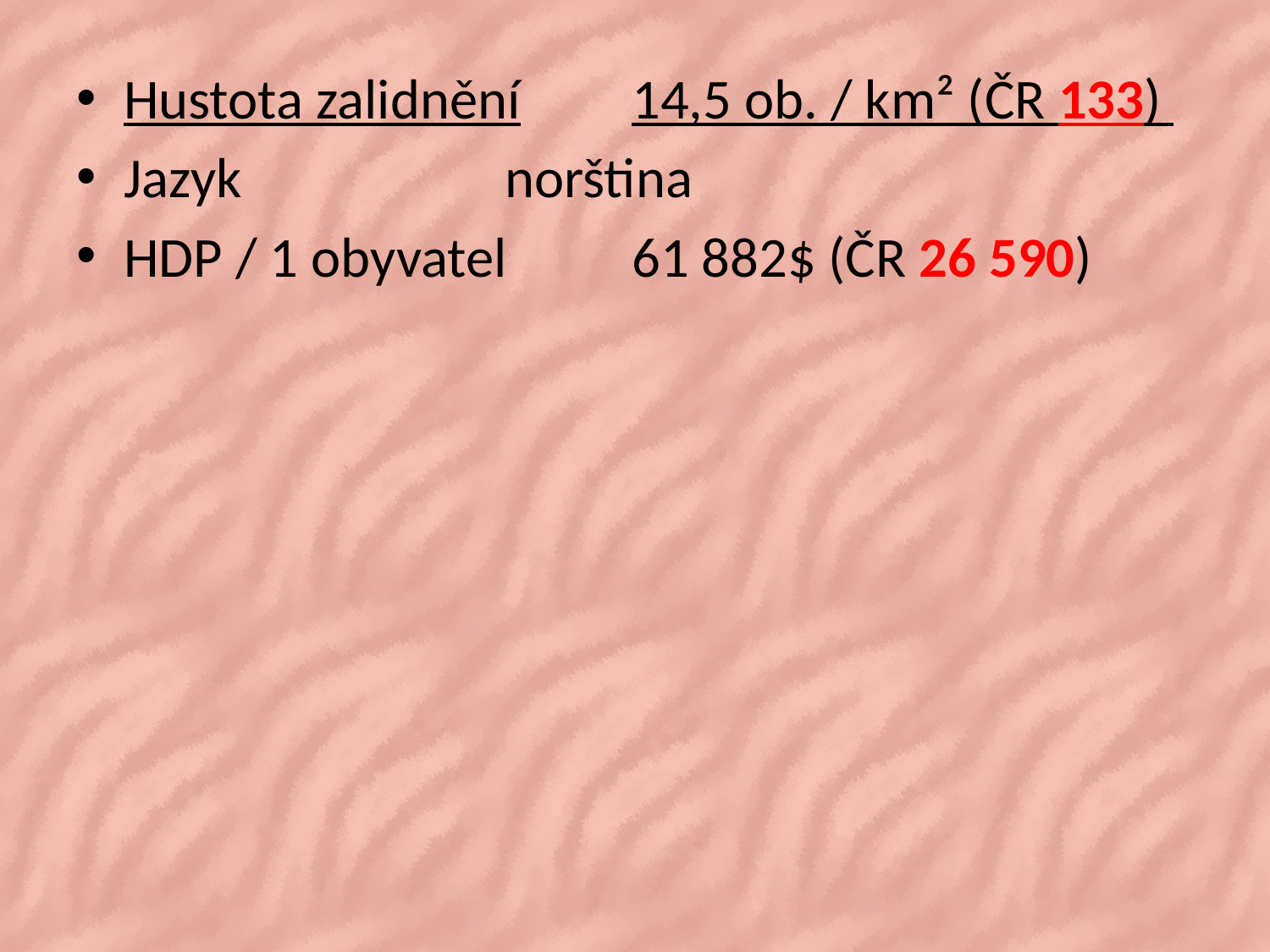

Hustota zalidnění	14,5 ob. / km² (ČR 133)
Jazyk			norština
HDP / 1 obyvatel	61 882$ (ČR 26 590)